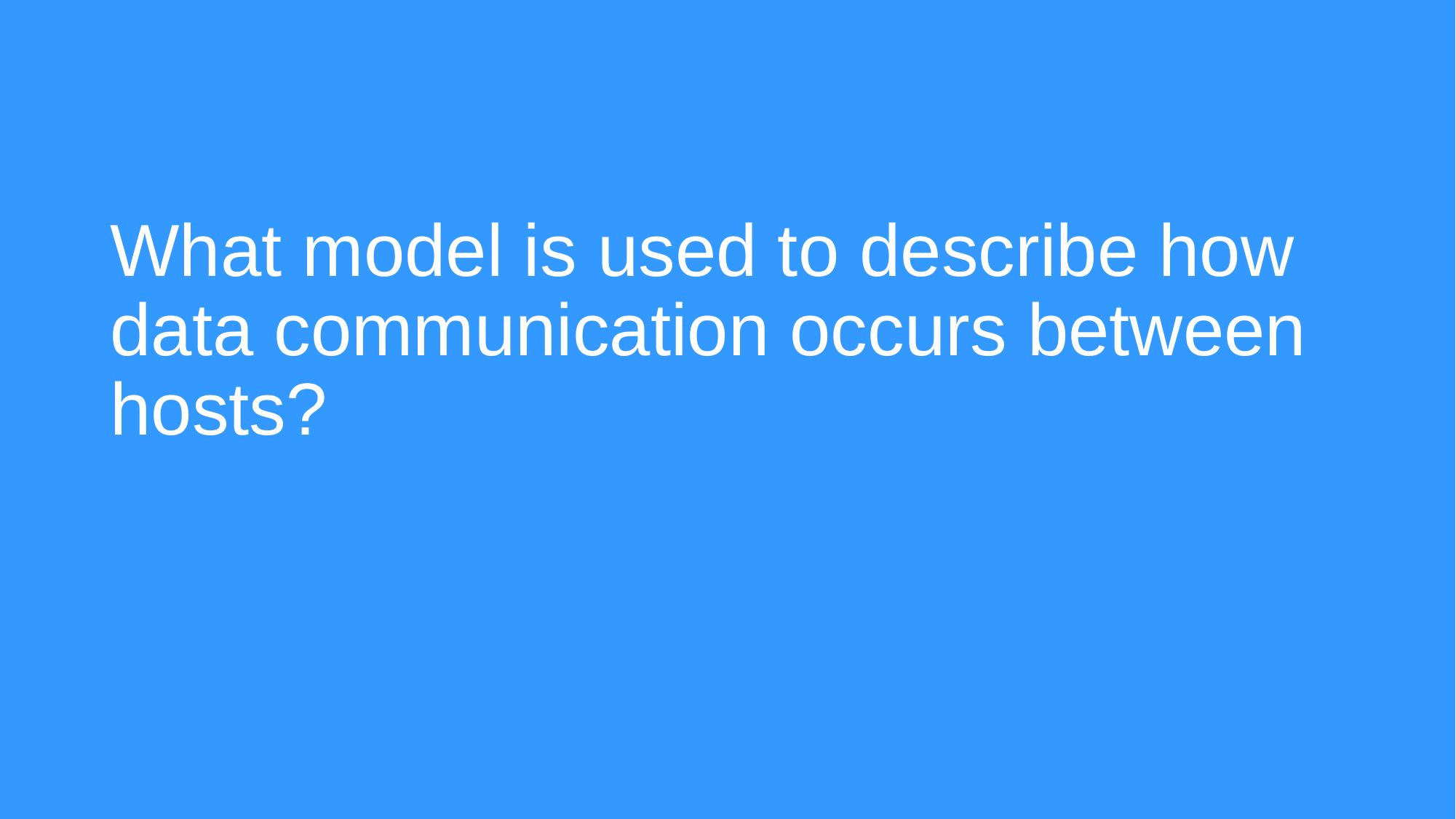

# What model is used to describe how data communication occurs between hosts?